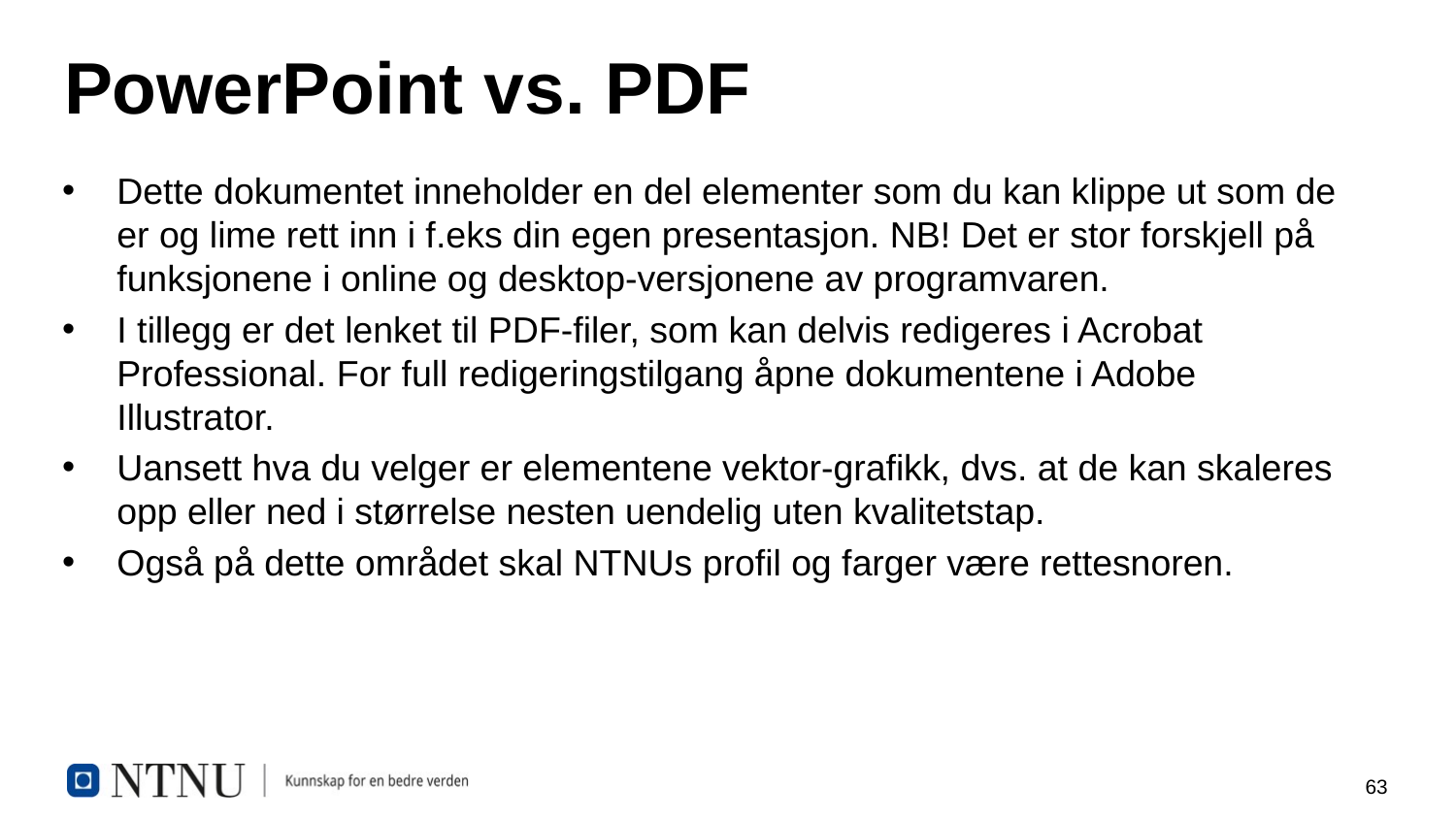

# PowerPoint vs. PDF
Dette dokumentet inneholder en del elementer som du kan klippe ut som de er og lime rett inn i f.eks din egen presentasjon. NB! Det er stor forskjell på funksjonene i online og desktop-versjonene av programvaren.
I tillegg er det lenket til PDF-filer, som kan delvis redigeres i Acrobat Professional. For full redigeringstilgang åpne dokumentene i Adobe Illustrator.
Uansett hva du velger er elementene vektor-grafikk, dvs. at de kan skaleres opp eller ned i størrelse nesten uendelig uten kvalitetstap.
Også på dette området skal NTNUs profil og farger være rettesnoren.